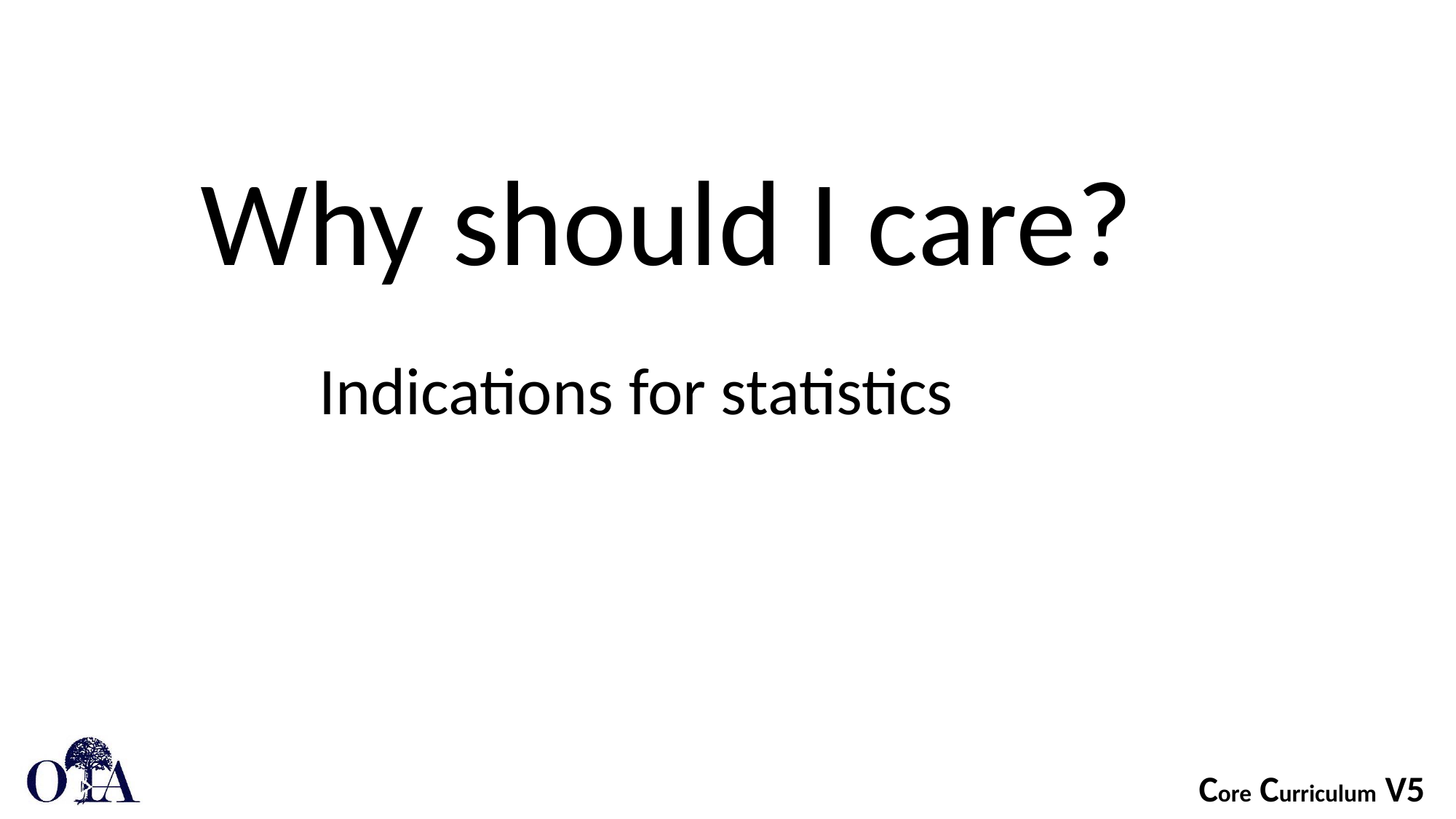

# Why should I care?
Indications for statistics